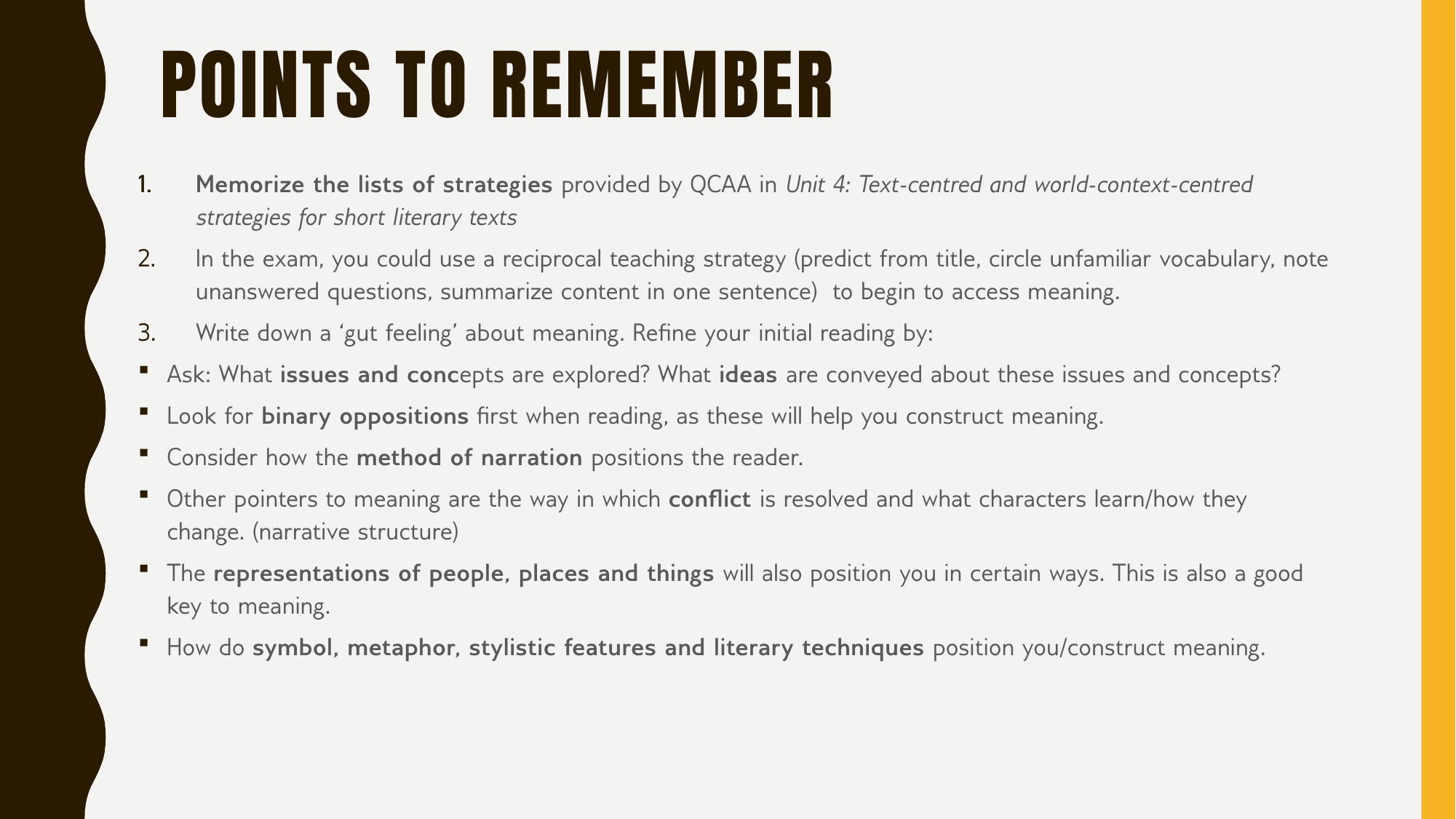

# Points to remember
Memorize the lists of strategies provided by QCAA in Unit 4: Text-centred and world-context-centred strategies for short literary texts
In the exam, you could use a reciprocal teaching strategy (predict from title, circle unfamiliar vocabulary, note unanswered questions, summarize content in one sentence)  to begin to access meaning.
Write down a ‘gut feeling’ about meaning. Refine your initial reading by:
Ask: What issues and concepts are explored? What ideas are conveyed about these issues and concepts?
Look for binary oppositions first when reading, as these will help you construct meaning.
Consider how the method of narration positions the reader.
Other pointers to meaning are the way in which conflict is resolved and what characters learn/how they change. (narrative structure)
The representations of people, places and things will also position you in certain ways. This is also a good key to meaning.
How do symbol, metaphor, stylistic features and literary techniques position you/construct meaning.